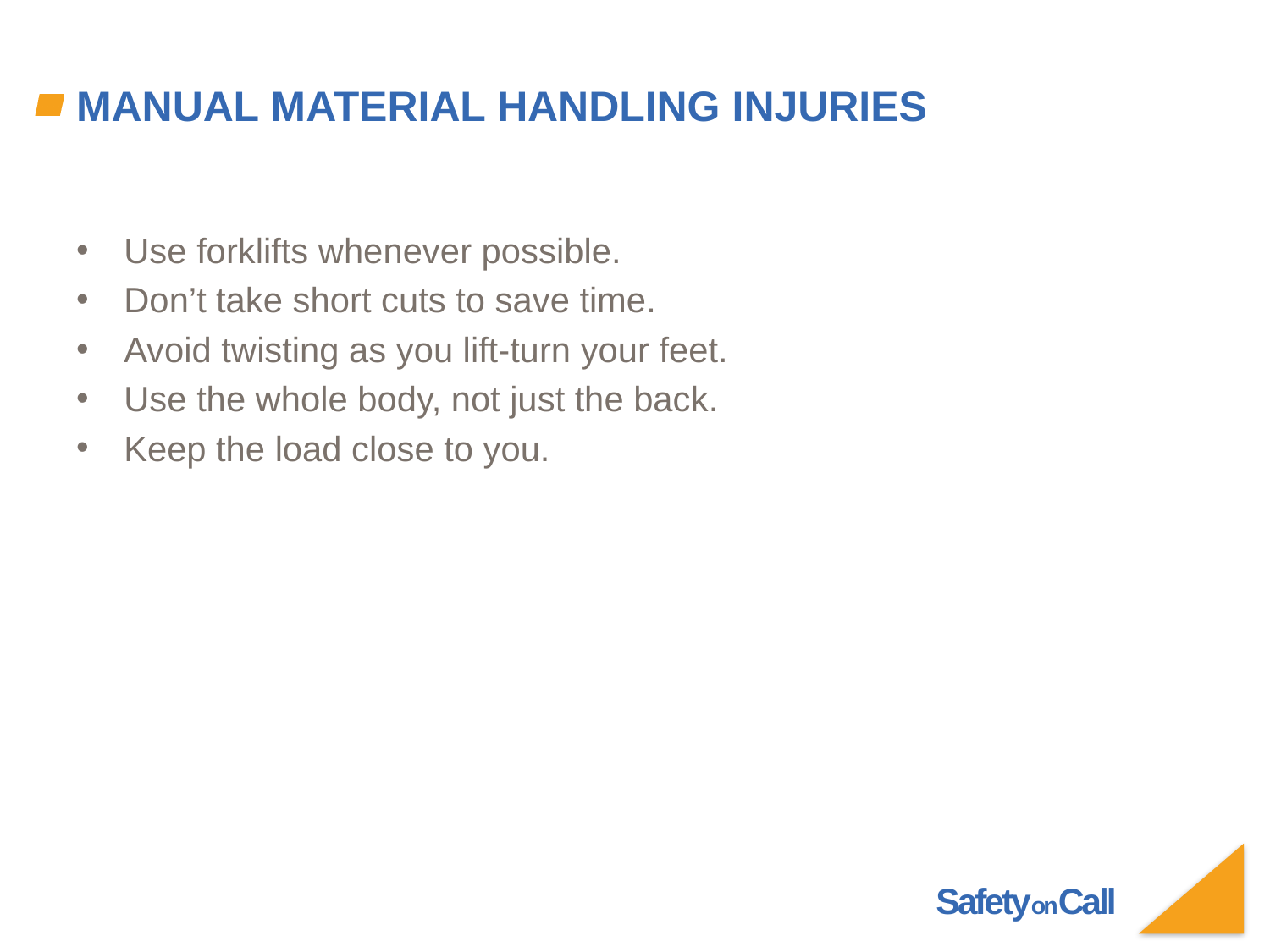

# MANUAL MATERIAL HANDLING INJURIES
Use forklifts whenever possible.
Don’t take short cuts to save time.
Avoid twisting as you lift-turn your feet.
Use the whole body, not just the back.
Keep the load close to you.